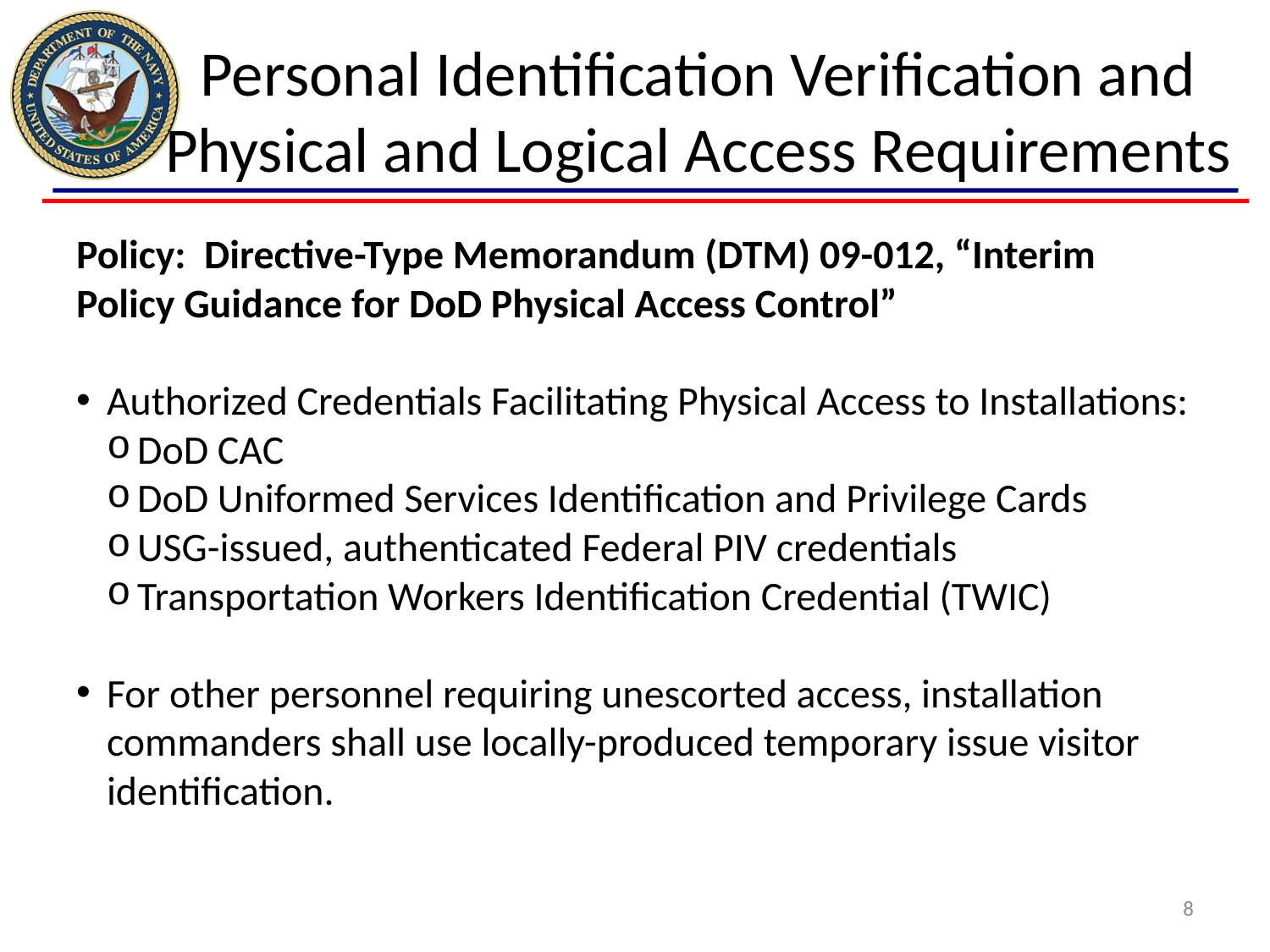

# Personal Identification Verification and Physical and Logical Access Requirements
Policy:  Directive-Type Memorandum (DTM) 09-012, “Interim Policy Guidance for DoD Physical Access Control”

Authorized Credentials Facilitating Physical Access to Installations:
DoD CAC
DoD Uniformed Services Identification and Privilege Cards
USG-issued, authenticated Federal PIV credentials
Transportation Workers Identification Credential (TWIC)

For other personnel requiring unescorted access, installation commanders shall use locally-produced temporary issue visitor identification.

8